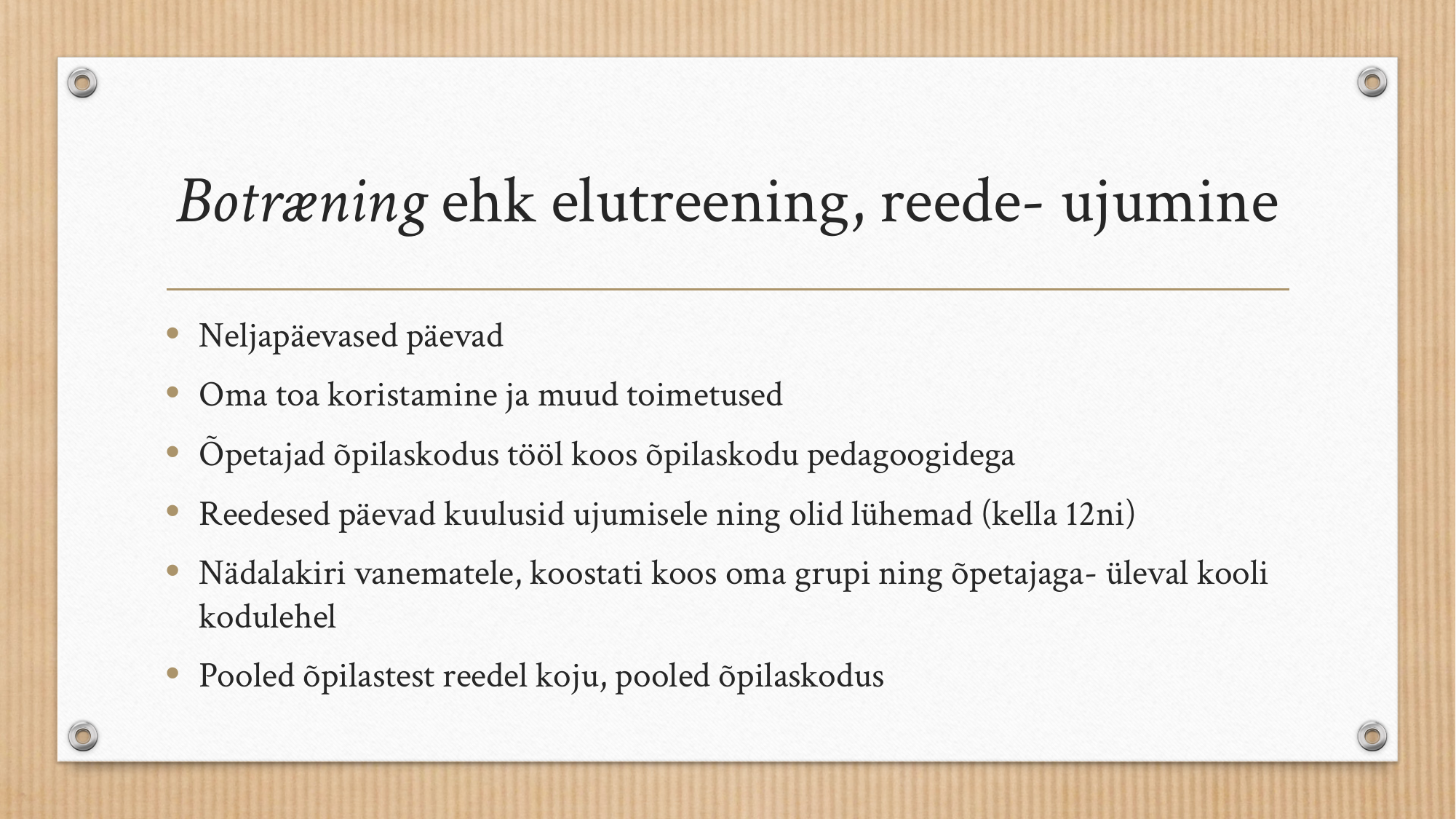

# Botræning ehk elutreening, reede- ujumine
Neljapäevased päevad
Oma toa koristamine ja muud toimetused
Õpetajad õpilaskodus tööl koos õpilaskodu pedagoogidega
Reedesed päevad kuulusid ujumisele ning olid lühemad (kella 12ni)
Nädalakiri vanematele, koostati koos oma grupi ning õpetajaga- üleval kooli kodulehel
Pooled õpilastest reedel koju, pooled õpilaskodus